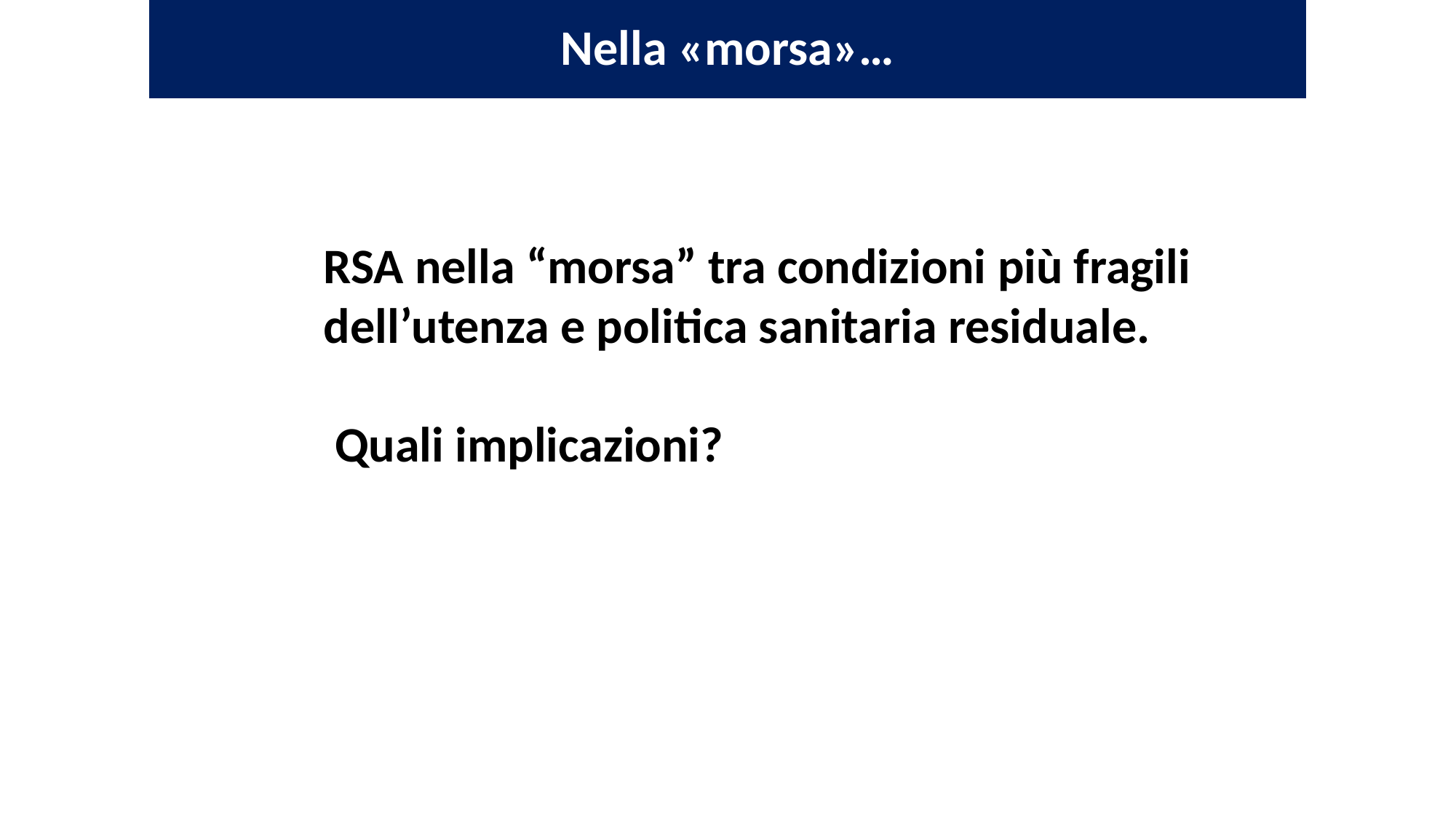

# Nella «morsa»…
RSA nella “morsa” tra condizioni più fragili dell’utenza e politica sanitaria residuale.

 Quali implicazioni?